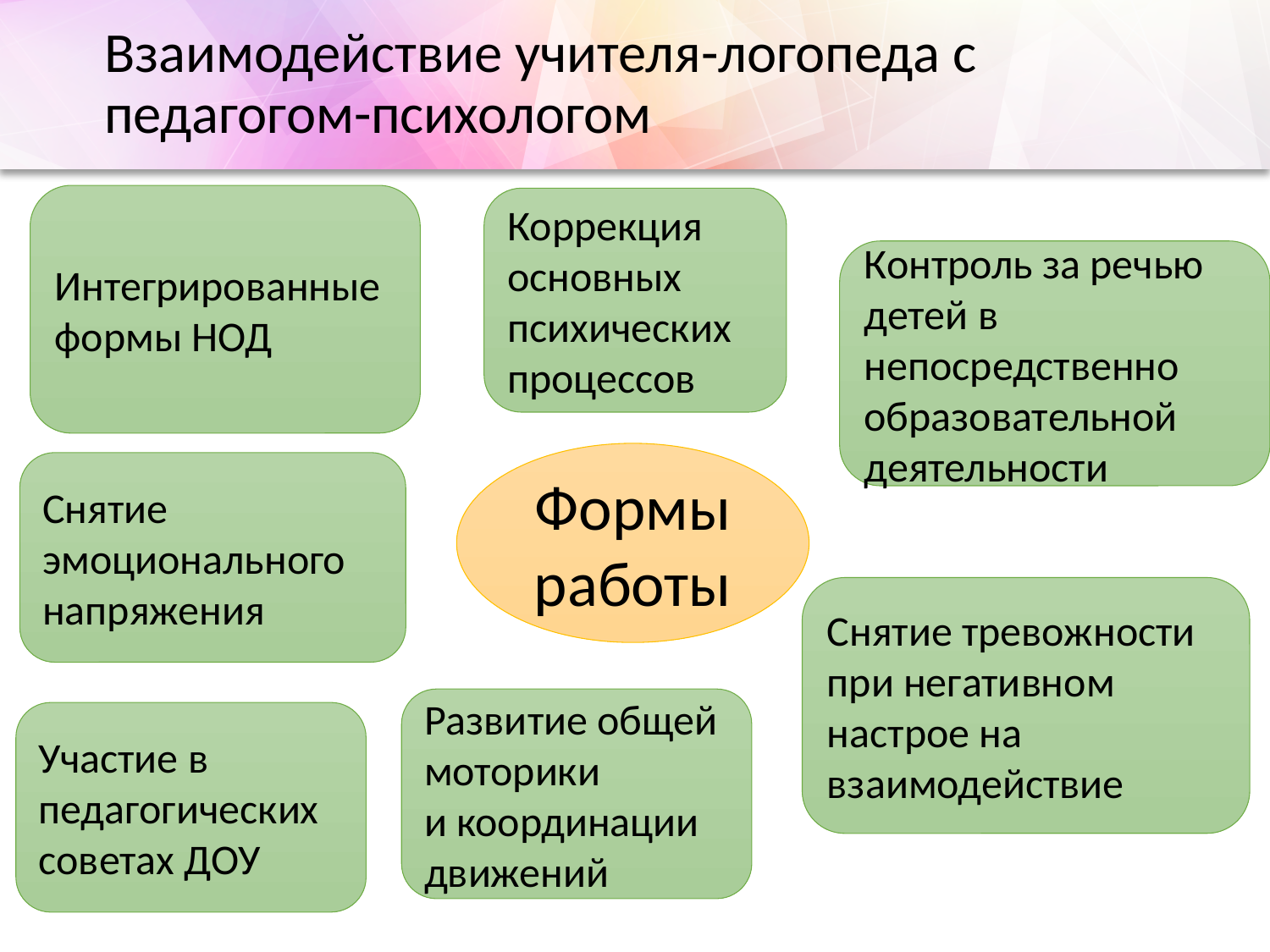

# Взаимодействие учителя-логопеда с педагогом-психологом
Интегрированные формы НОД
Коррекция основных психических процессов
Контроль за речью детей в непосредственно образовательной деятельности
Формы работы
Снятие эмоционального напряжения

Снятие тревожности при негативном настрое на взаимодействие

Развитие общей моторики
и координации движений
Участие в педагогических
советах ДОУ